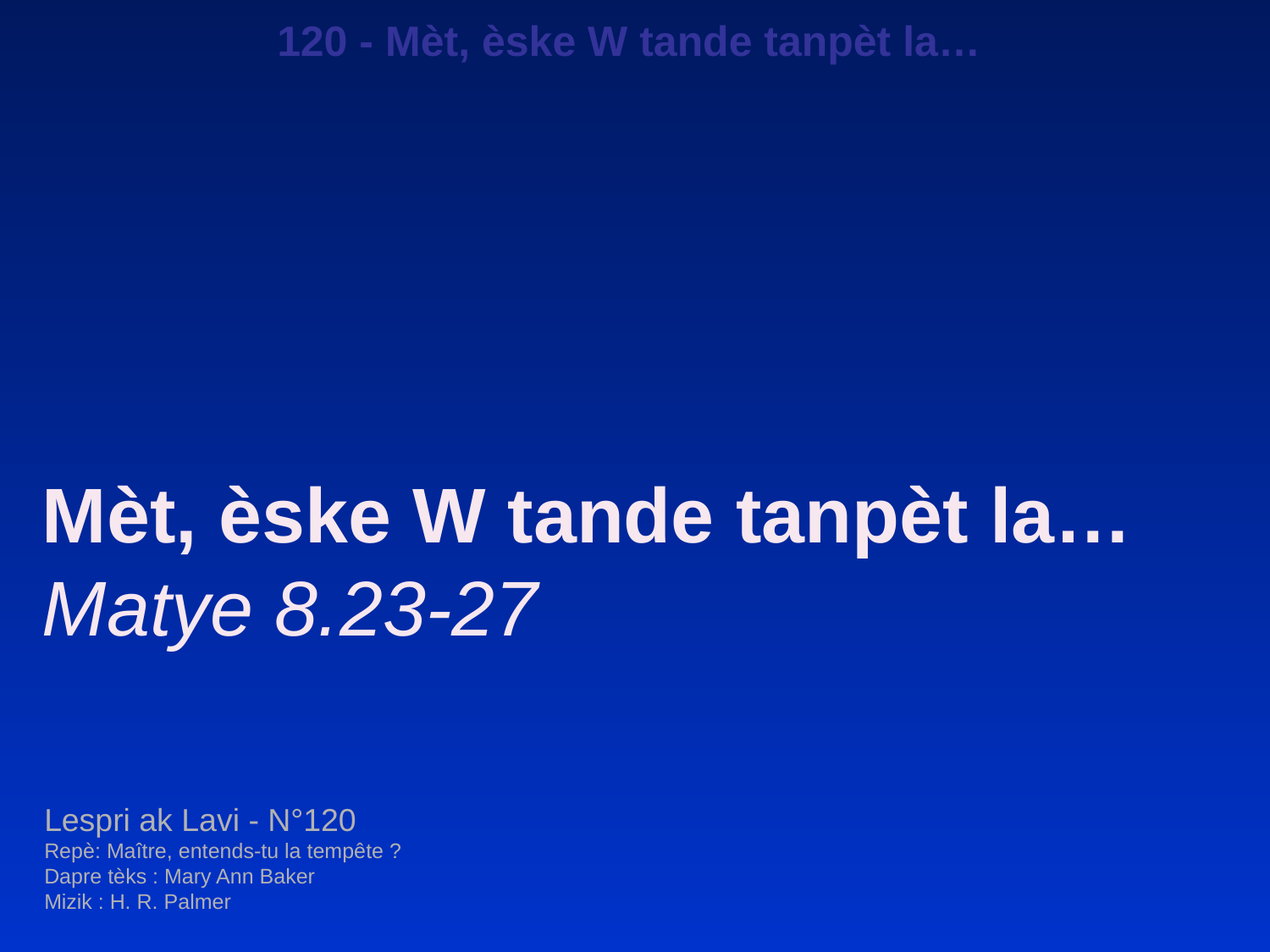

120 - Mèt, èske W tande tanpèt la…
Mèt, èske W tande tanpèt la…
Matye 8.23-27
Lespri ak Lavi - N°120
Repè: Maître, entends-tu la tempête ?
Dapre tèks : Mary Ann Baker
Mizik : H. R. Palmer